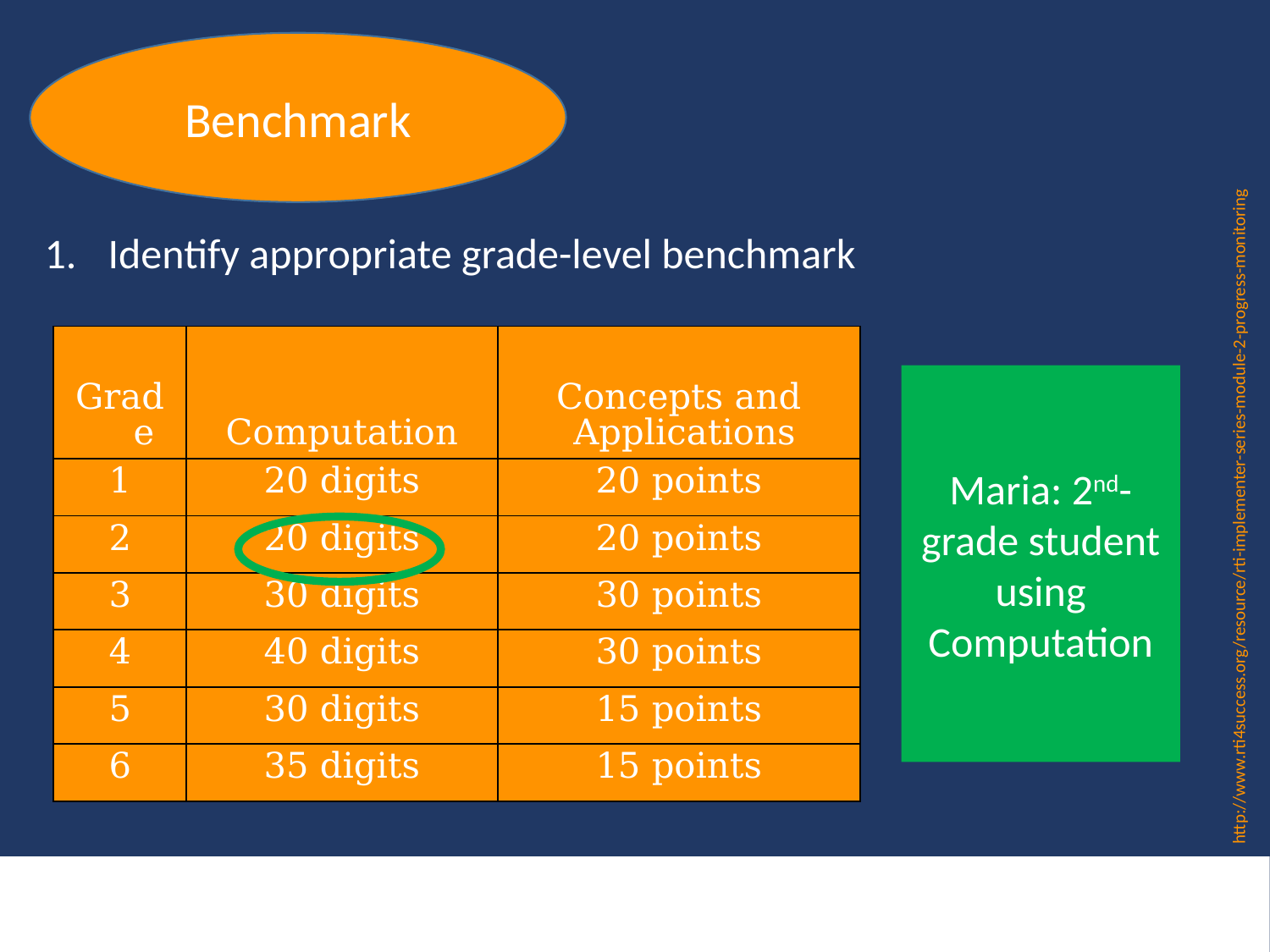

Benchmark
Identify appropriate grade-level benchmark
| Grade | Computation | Concepts and Applications |
| --- | --- | --- |
| 1 | 20 digits | 20 points |
| 2 | 20 digits | 20 points |
| 3 | 30 digits | 30 points |
| 4 | 40 digits | 30 points |
| 5 | 30 digits | 15 points |
| 6 | 35 digits | 15 points |
Maria: 2nd-grade student using Computation
http://www.rti4success.org/resource/rti-implementer-series-module-2-progress-monitoring